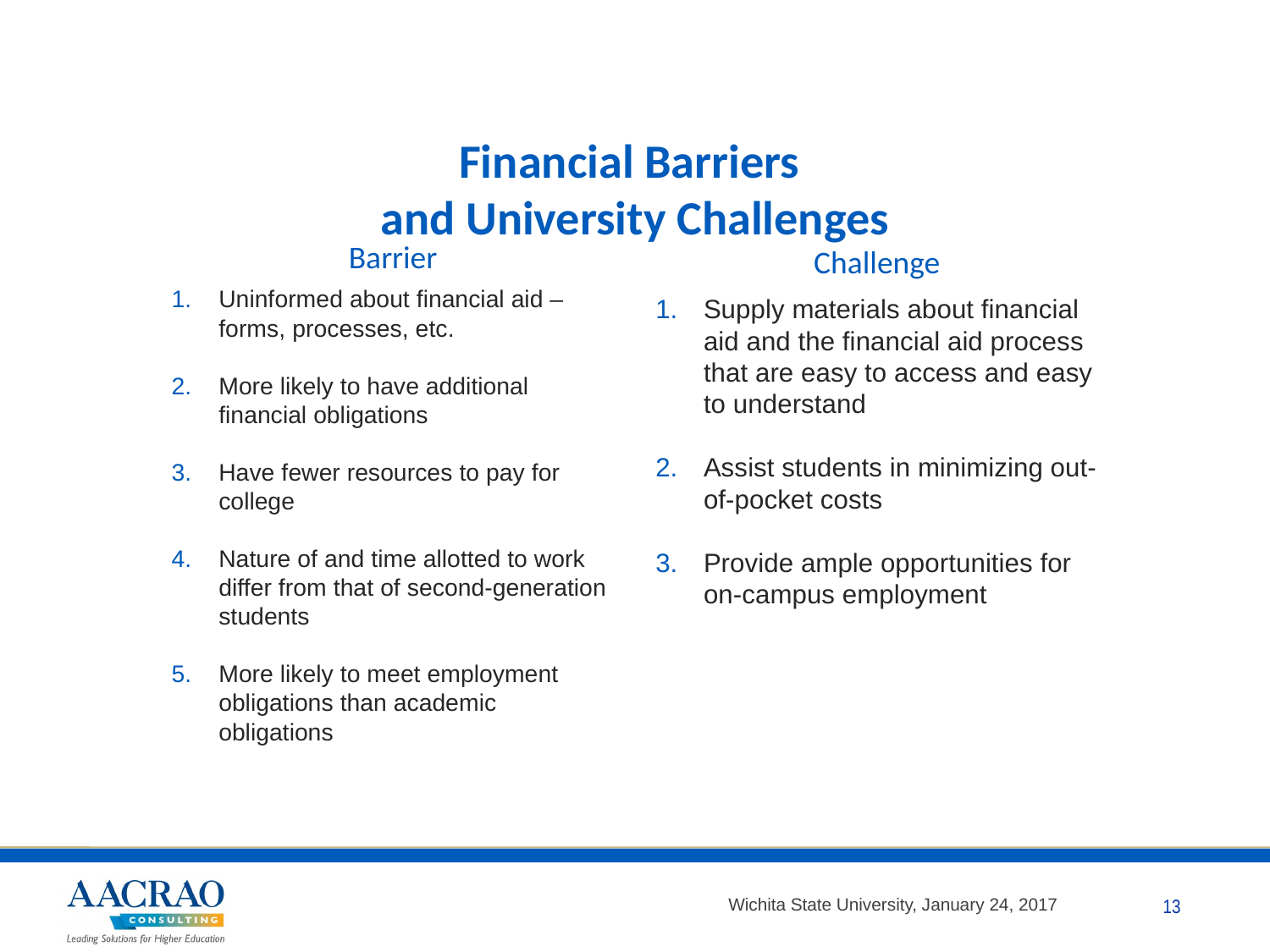

# Financial Barriers and University Challenges
Barrier
Challenge
Uninformed about financial aid – forms, processes, etc.
More likely to have additional financial obligations
Have fewer resources to pay for college
Nature of and time allotted to work differ from that of second-generation students
More likely to meet employment obligations than academic obligations
Supply materials about financial aid and the financial aid process that are easy to access and easy to understand
Assist students in minimizing out-of-pocket costs
Provide ample opportunities for on-campus employment